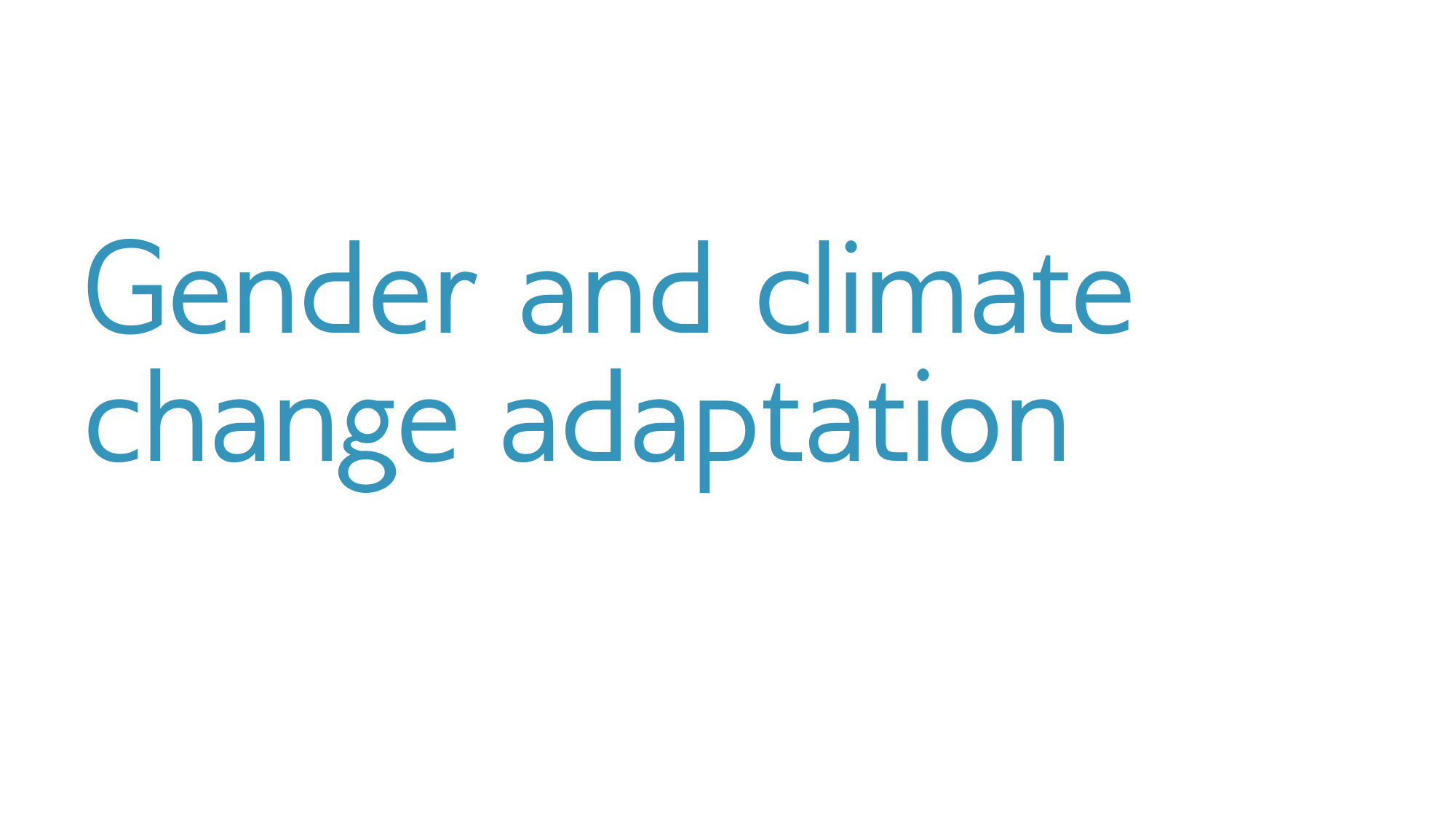

# Gender and climate change adaptation

17